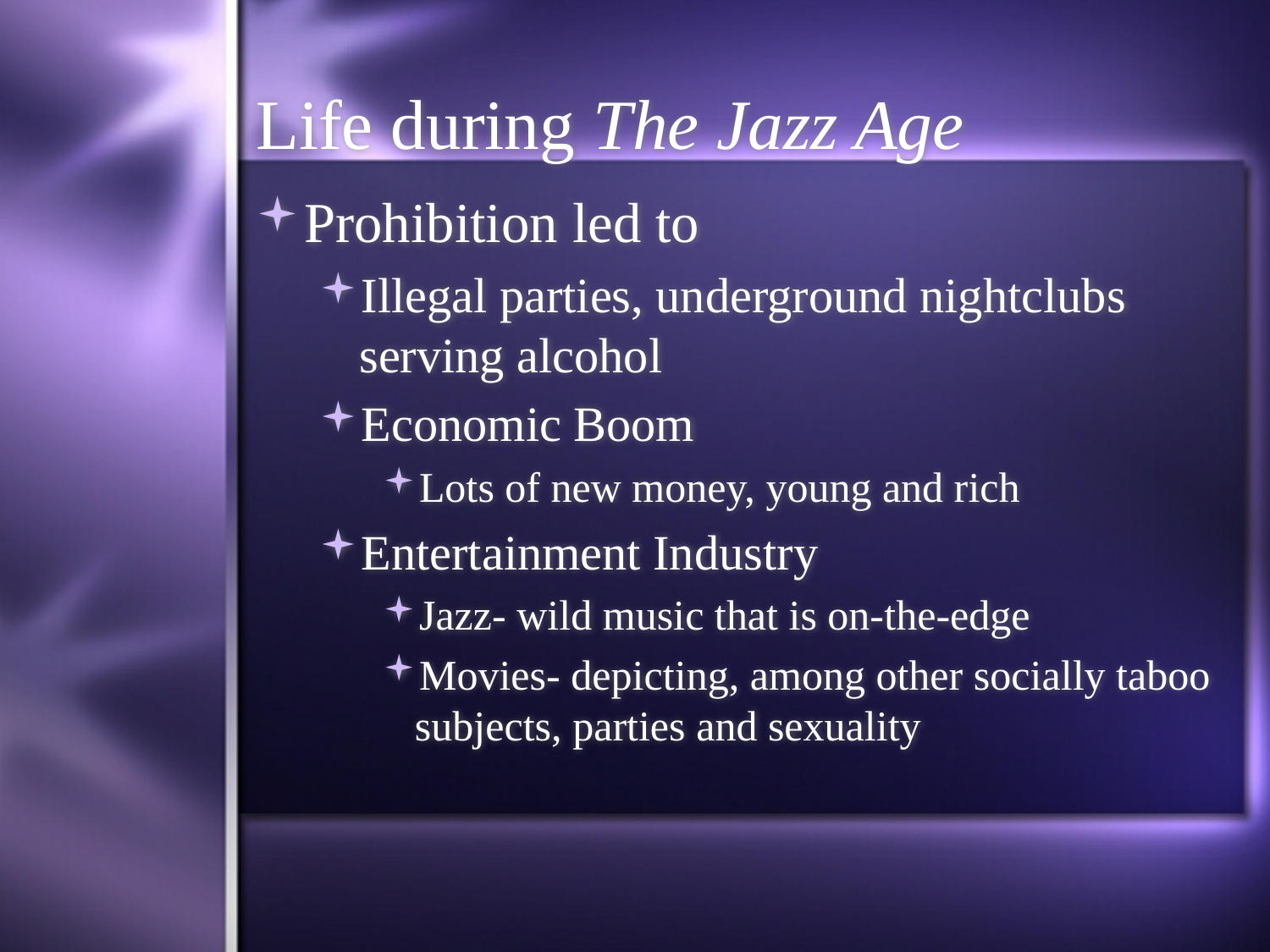

# Life during The Jazz Age
Prohibition led to
Illegal parties, underground nightclubs serving alcohol
Economic Boom
Lots of new money, young and rich
Entertainment Industry
Jazz- wild music that is on-the-edge
Movies- depicting, among other socially taboo subjects, parties and sexuality